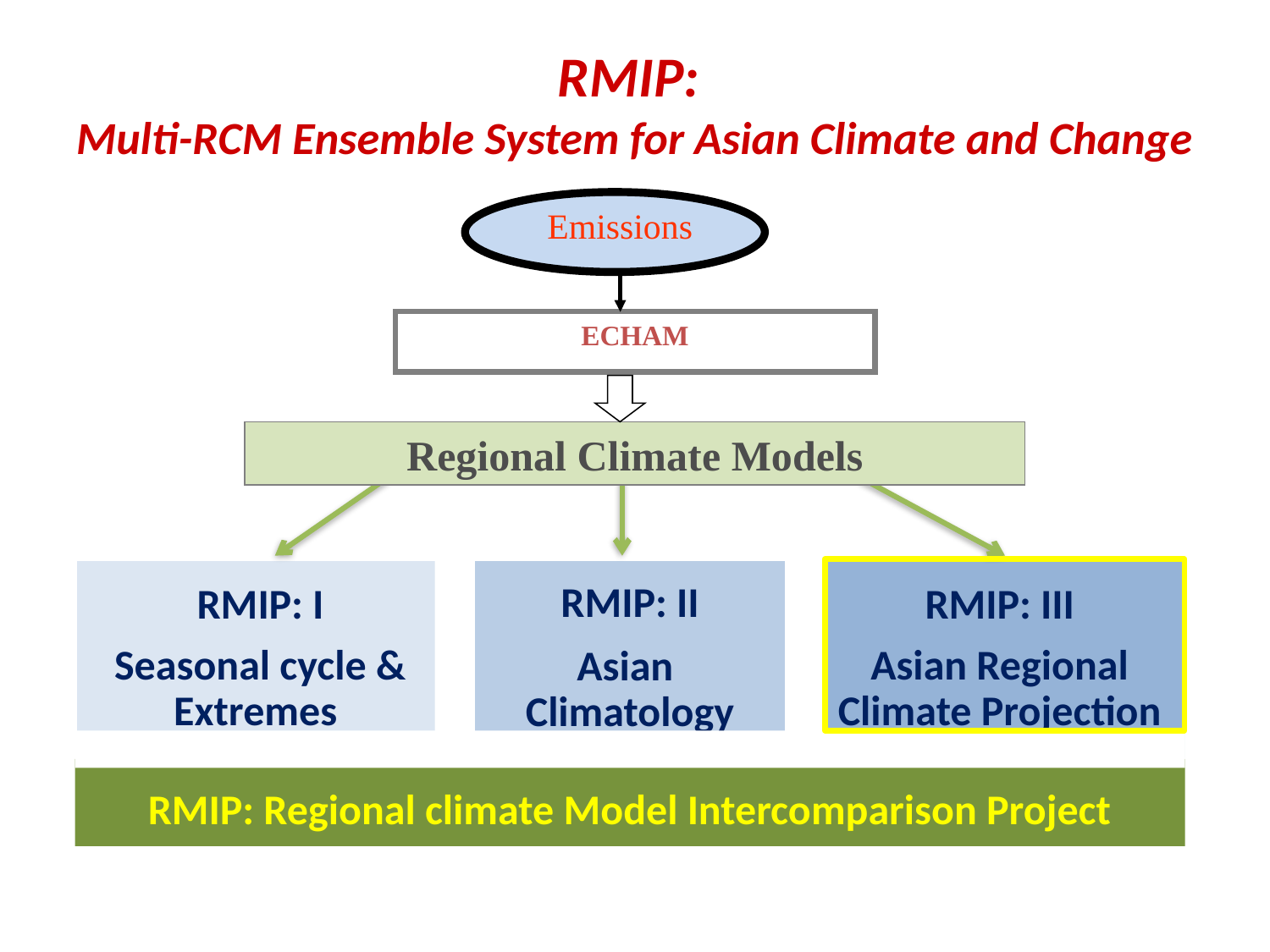

RMIP:
Multi-RCM Ensemble System for Asian Climate and Change

Emissions

ECHAM

Regional Climate Models

RMIP: I
Seasonal cycle & Extremes
RMIP: II
Asian
Climatology
RMIP: III
Asian Regional Climate Projection

RMIP: Regional climate Model Intercomparison Project